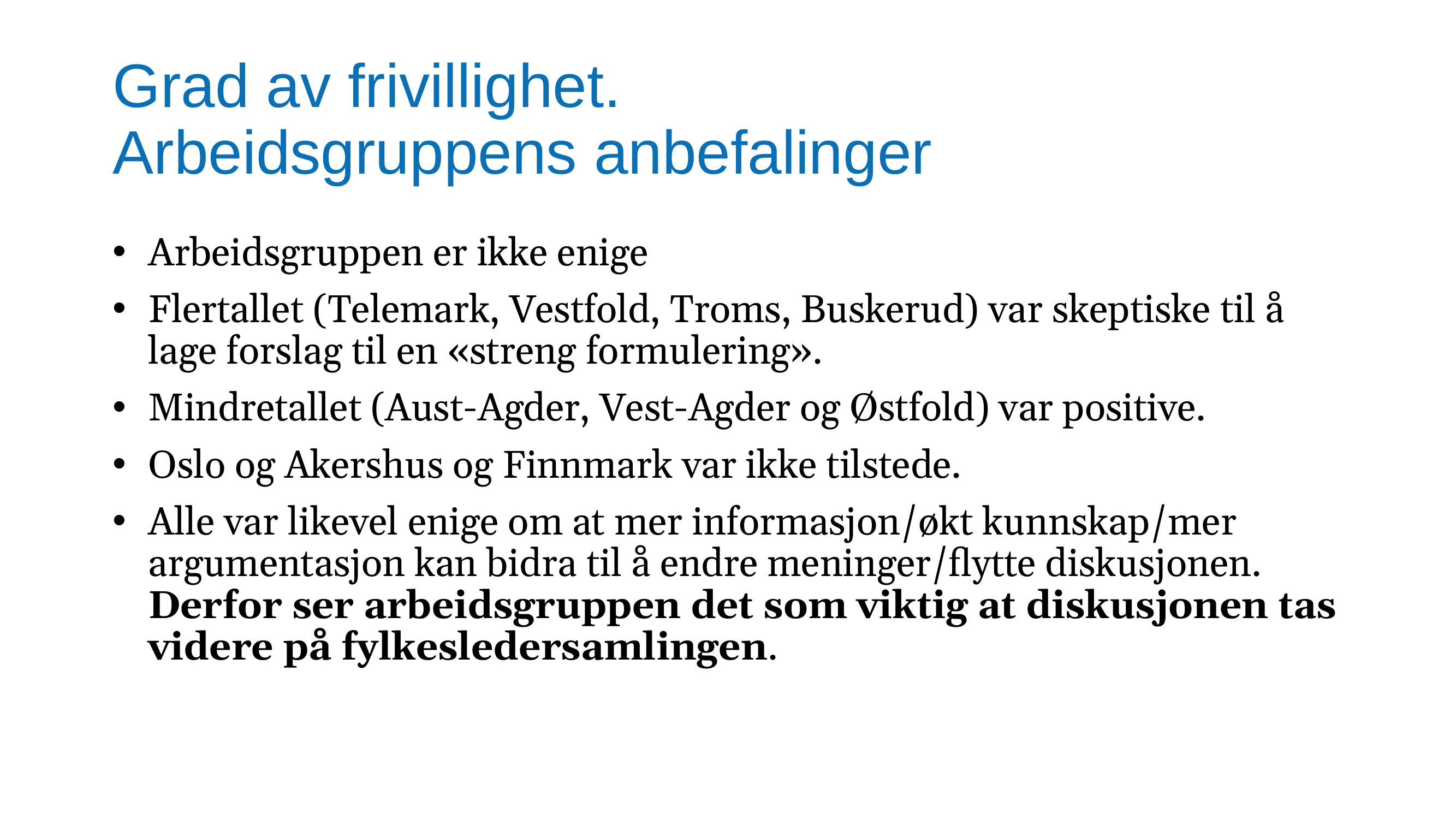

# Grad av frivillighet. Arbeidsgruppens anbefalinger
Arbeidsgruppen er ikke enige
Flertallet (Telemark, Vestfold, Troms, Buskerud) var skeptiske til å lage forslag til en «streng formulering».
Mindretallet (Aust-Agder, Vest-Agder og Østfold) var positive.
Oslo og Akershus og Finnmark var ikke tilstede.
Alle var likevel enige om at mer informasjon/økt kunnskap/mer argumentasjon kan bidra til å endre meninger/flytte diskusjonen.
Derfor ser arbeidsgruppen det som viktig at diskusjonen tas videre på fylkesledersamlingen.